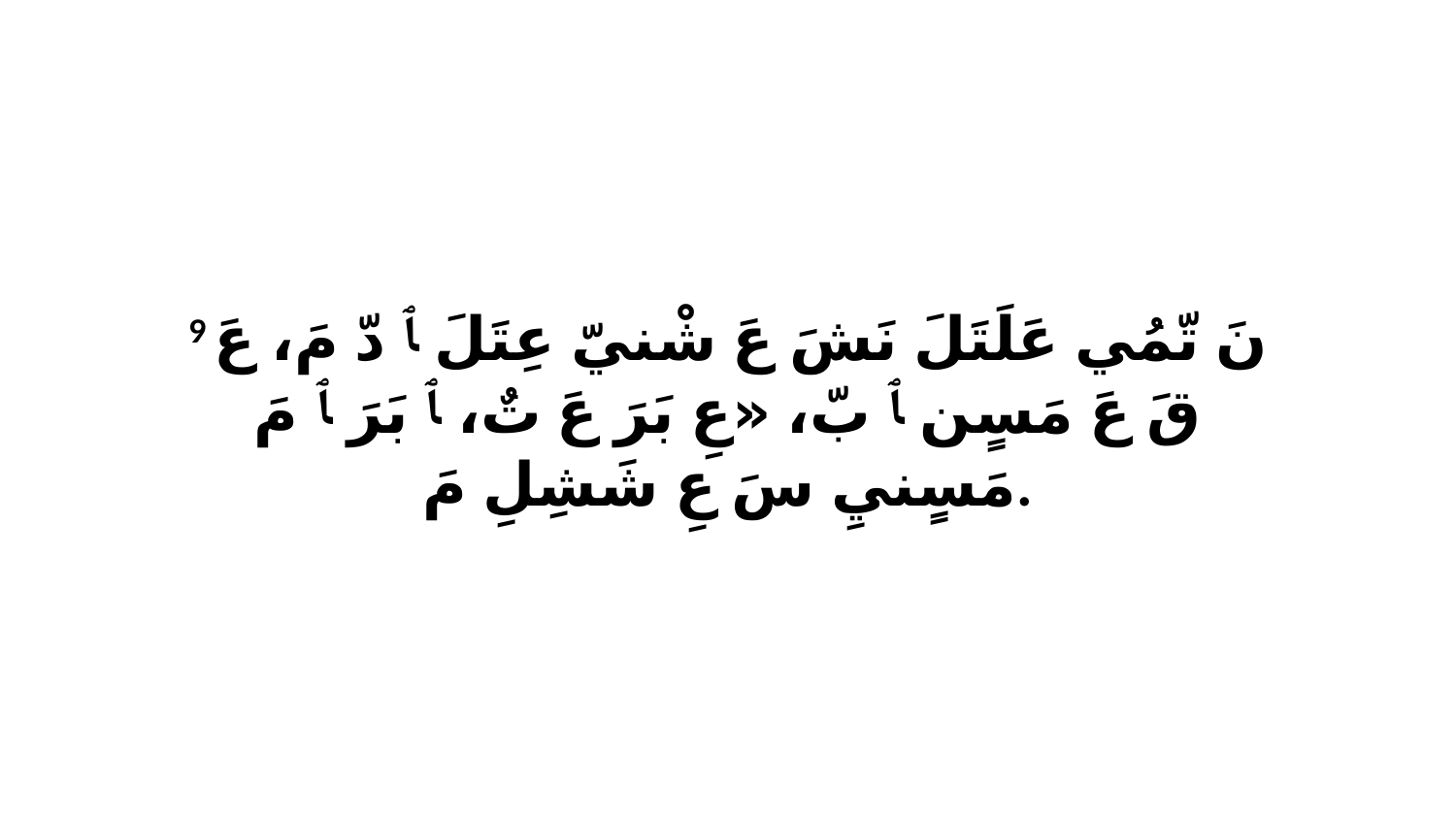

9 نَ تّمُي عَلَتَلَ نَشَ عَ شْنيّ عِتَلَ ﭑ دّ مَ، عَ قَ عَ مَسٍن ﭑ بّ، «عِ بَرَ عَ تٌ، ﭑ بَرَ ﭑ مَ مَسٍنيِ سَ عِ شَشِلِ مَ.